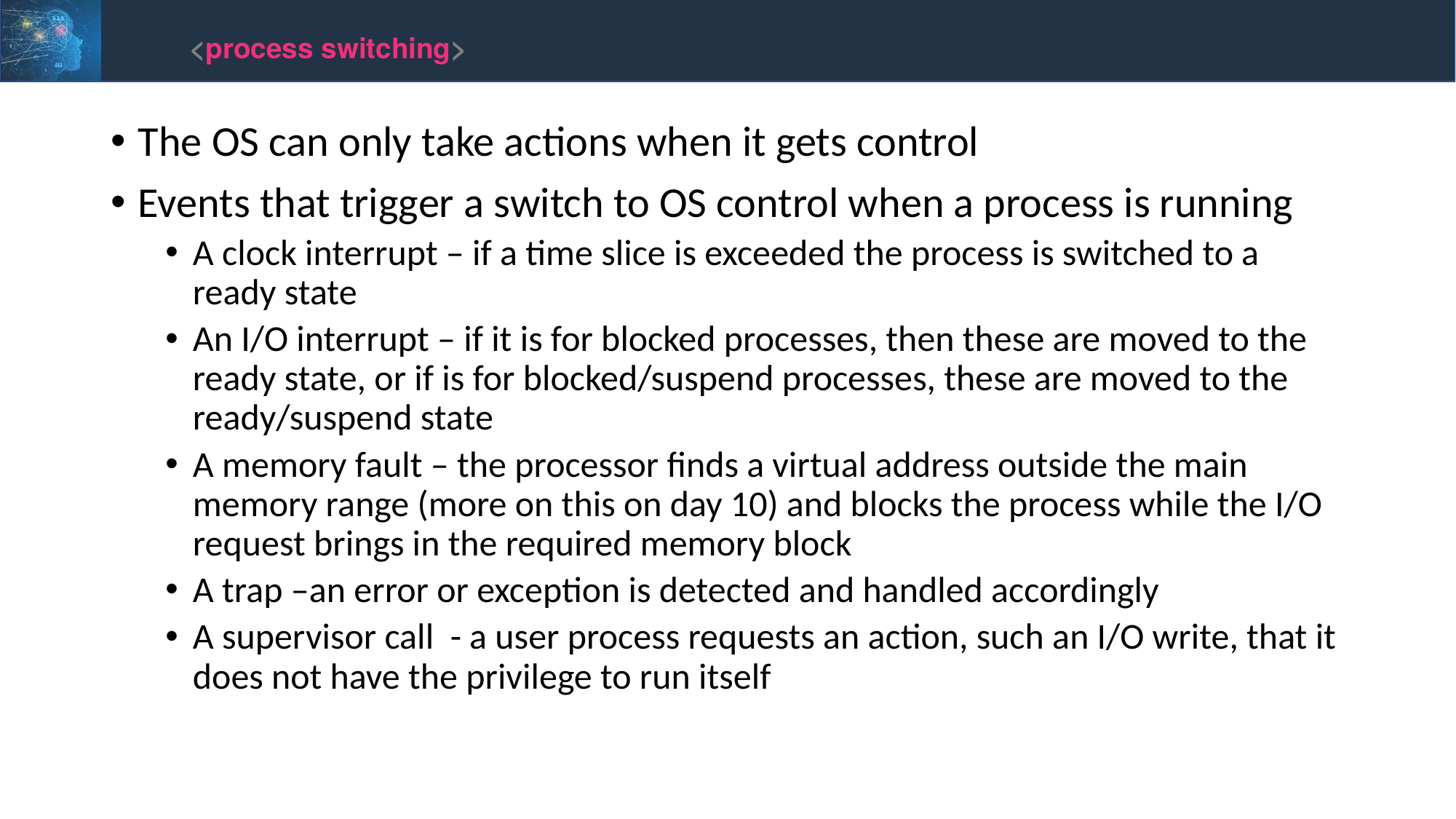

<process switching>
The OS can only take actions when it gets control
Events that trigger a switch to OS control when a process is running
A clock interrupt – if a time slice is exceeded the process is switched to a ready state
An I/O interrupt – if it is for blocked processes, then these are moved to the ready state, or if is for blocked/suspend processes, these are moved to the ready/suspend state
A memory fault – the processor finds a virtual address outside the main memory range (more on this on day 10) and blocks the process while the I/O request brings in the required memory block
A trap –an error or exception is detected and handled accordingly
A supervisor call  - a user process requests an action, such an I/O write, that it does not have the privilege to run itself